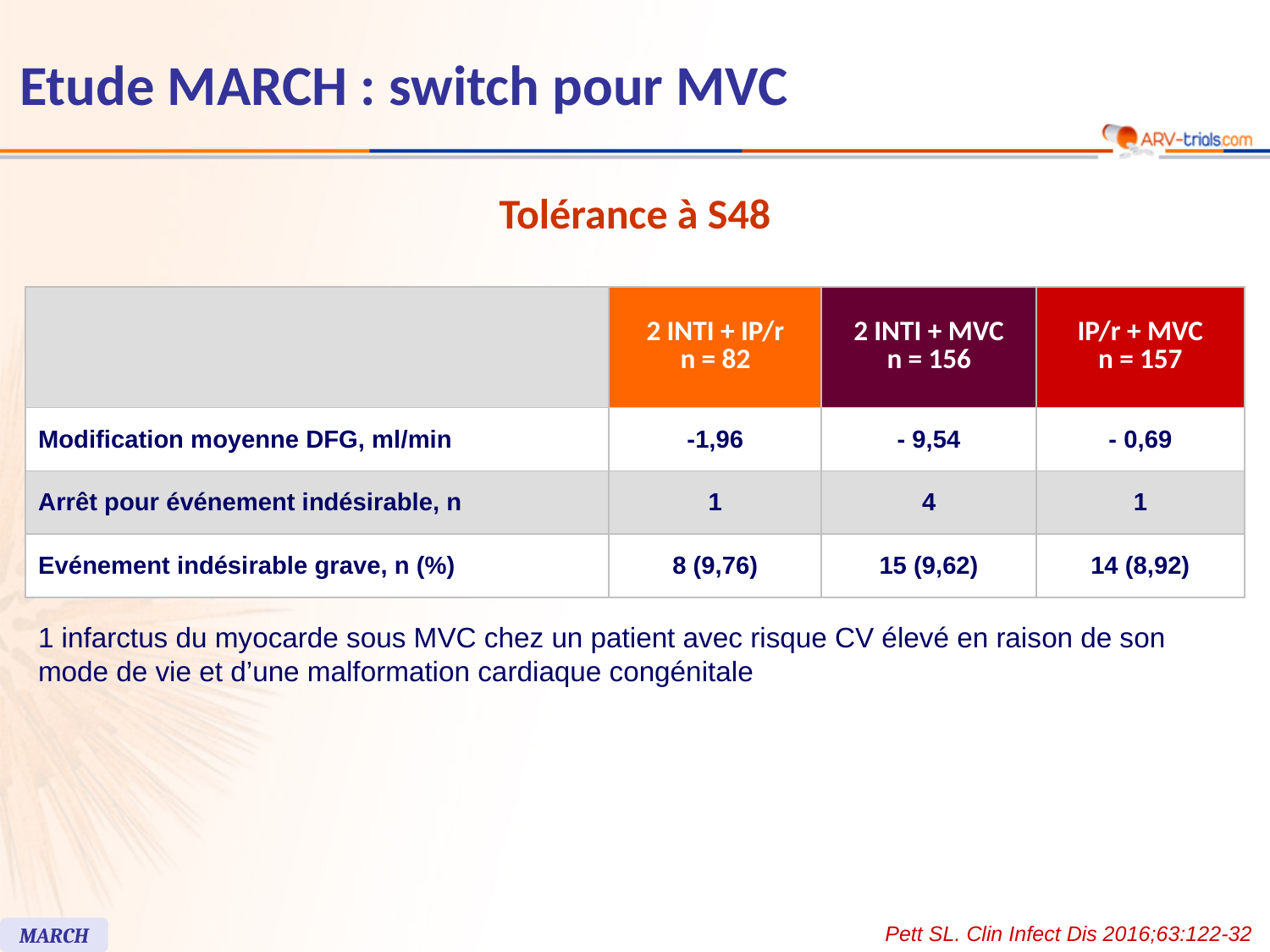

# Etude MARCH : switch pour MVC
Tolérance à S48
|  | 2 INTI + IP/r n = 82 | 2 INTI + MVC n = 156 | IP/r + MVC n = 157 |
| --- | --- | --- | --- |
| Modification moyenne DFG, ml/min | -1,96 | - 9,54 | - 0,69 |
| Arrêt pour événement indésirable, n | 1 | 4 | 1 |
| Evénement indésirable grave, n (%) | 8 (9,76) | 15 (9,62) | 14 (8,92) |
1 infarctus du myocarde sous MVC chez un patient avec risque CV élevé en raison de son mode de vie et d’une malformation cardiaque congénitale
Pett SL. Clin Infect Dis 2016;63:122-32
MARCH